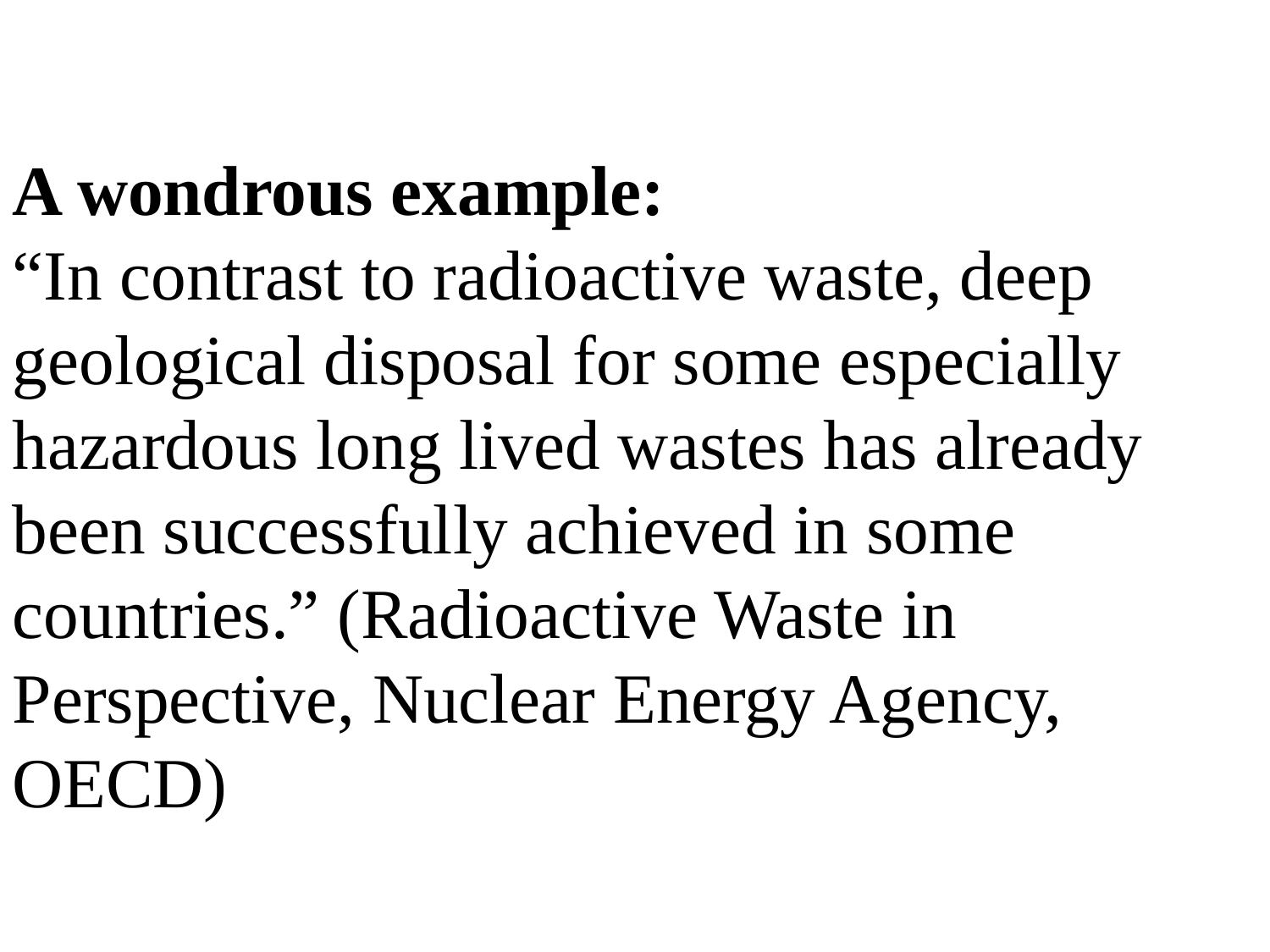

A wondrous example:
“In contrast to radioactive waste, deep geological disposal for some especially hazardous long lived wastes has already been successfully achieved in some countries.” (Radioactive Waste in Perspective, Nuclear Energy Agency, OECD)